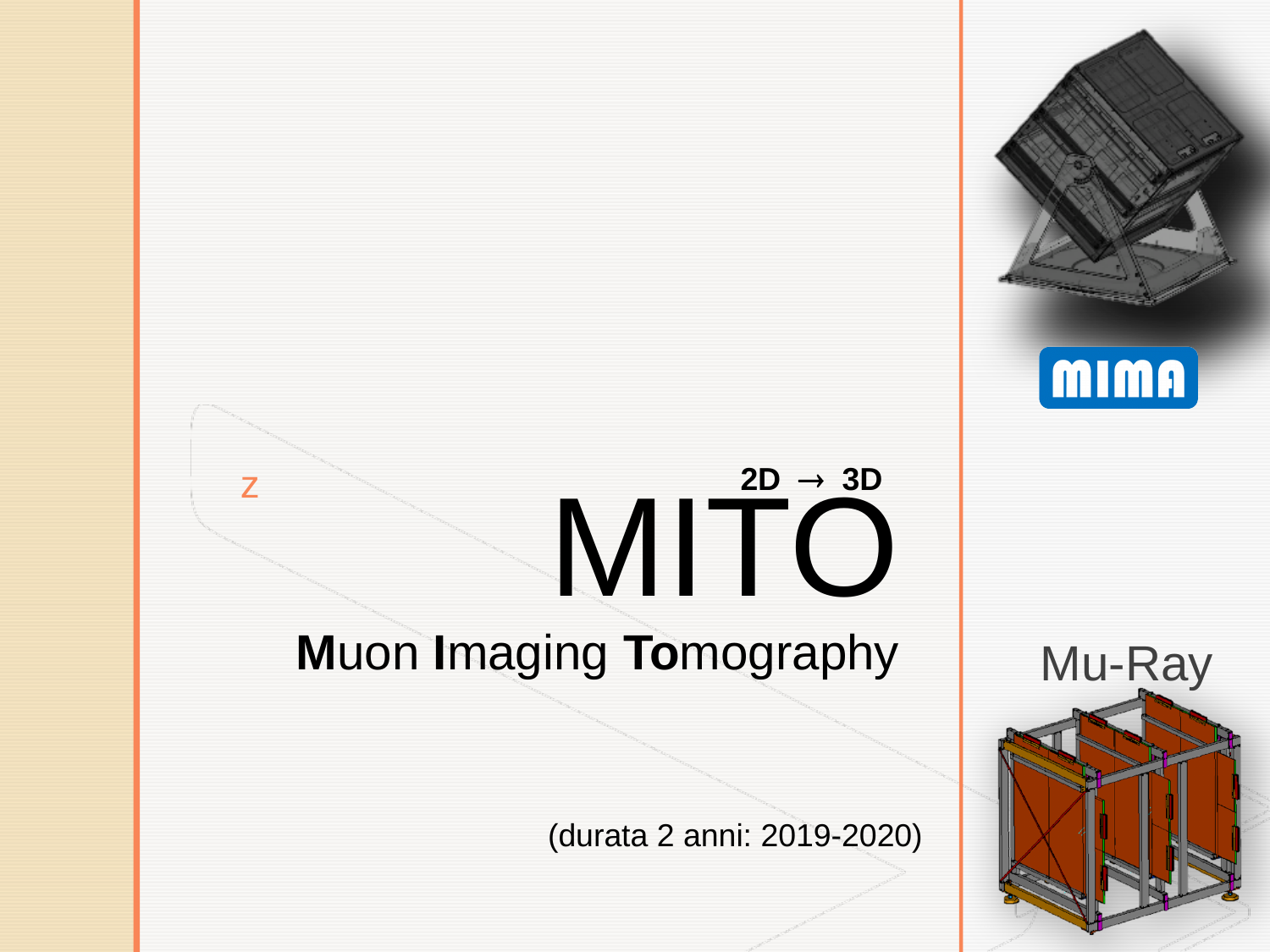

2D  →  3D
MITO
Muon Imaging Tomography
(durata 2 anni: 2019-2020)